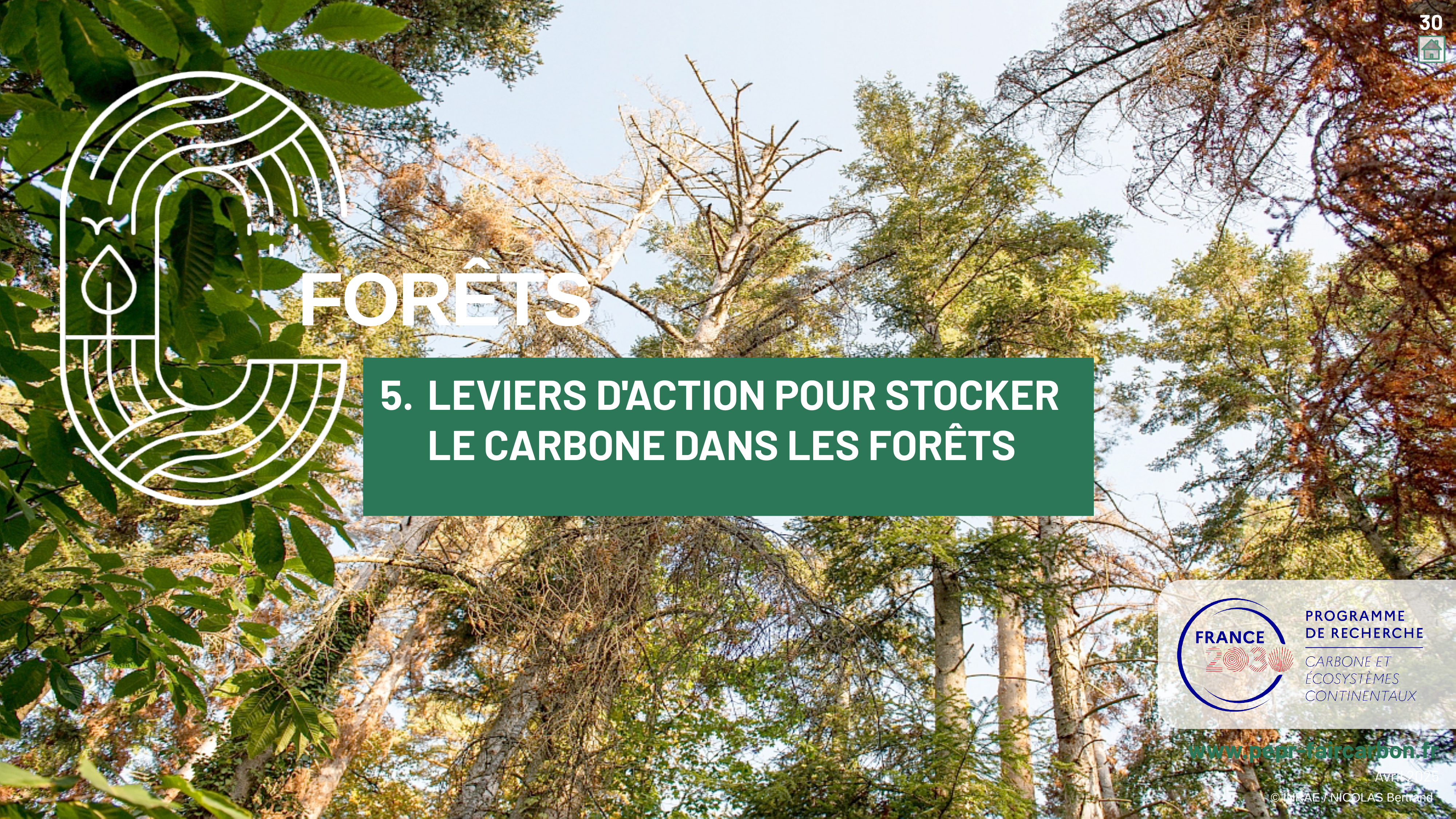

# Leviers d'action pour STOCKER LE carbone DANS LES FORÊTS